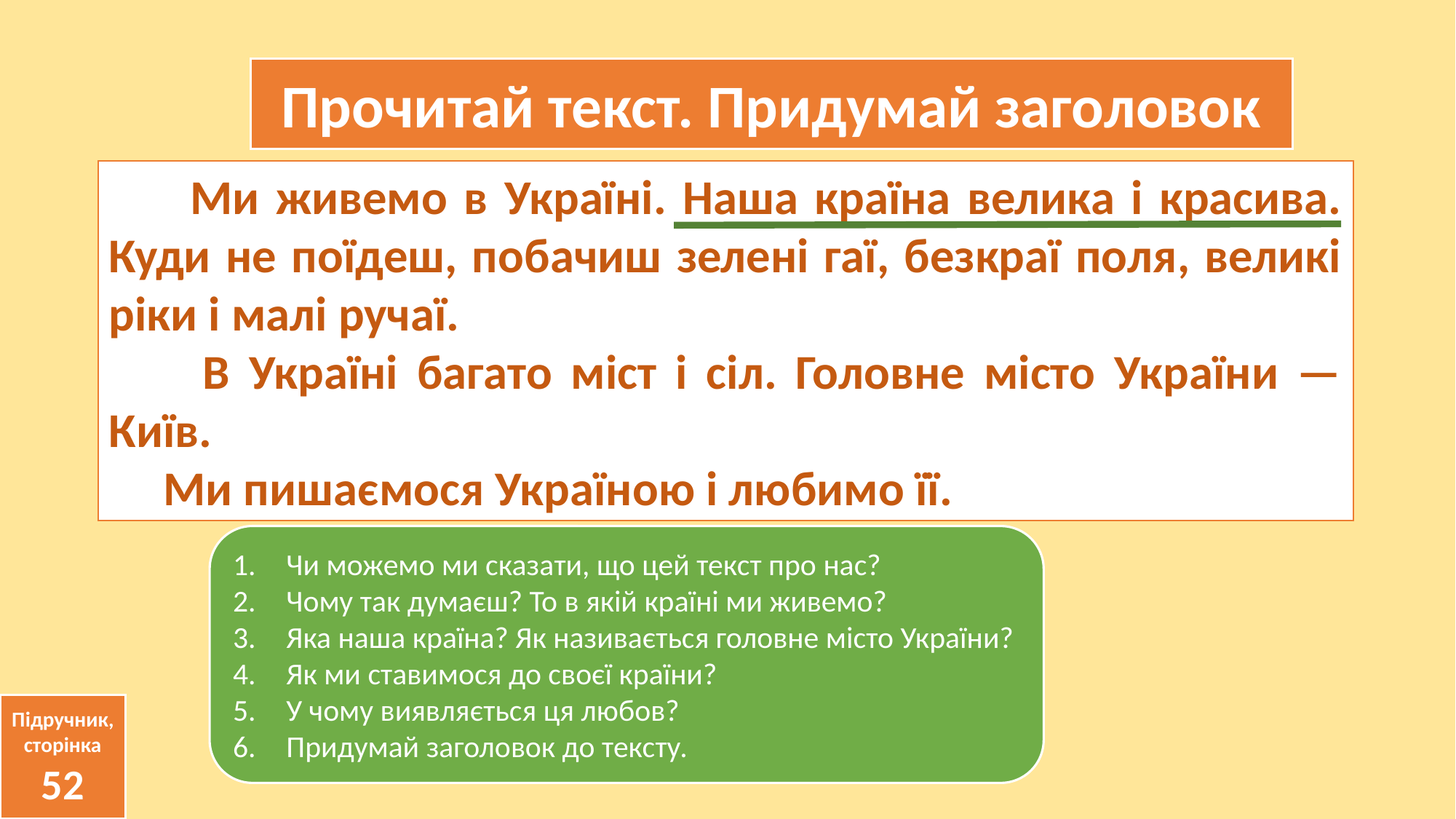

Прочитай текст. Придумай заголовок
     Ми живемо в Україні. Наша країна велика і красива. Куди не поїдеш, побачиш зелені гаї, безкраї поля, великі ріки і малі ручаї.
     В Україні багато міст і сіл. Головне місто України — Київ.
     Ми пишаємося Україною і любимо її.
´
Чи можемо ми сказати, що цей текст про нас?
Чому так думаєш? То в якій країні ми живемо?
Яка наша країна? Як називається головне місто України?
Як ми ставимося до своєї країни?
У чому виявляється ця любов?
Придумай заголовок до тексту.
Підручник, сторінка
52